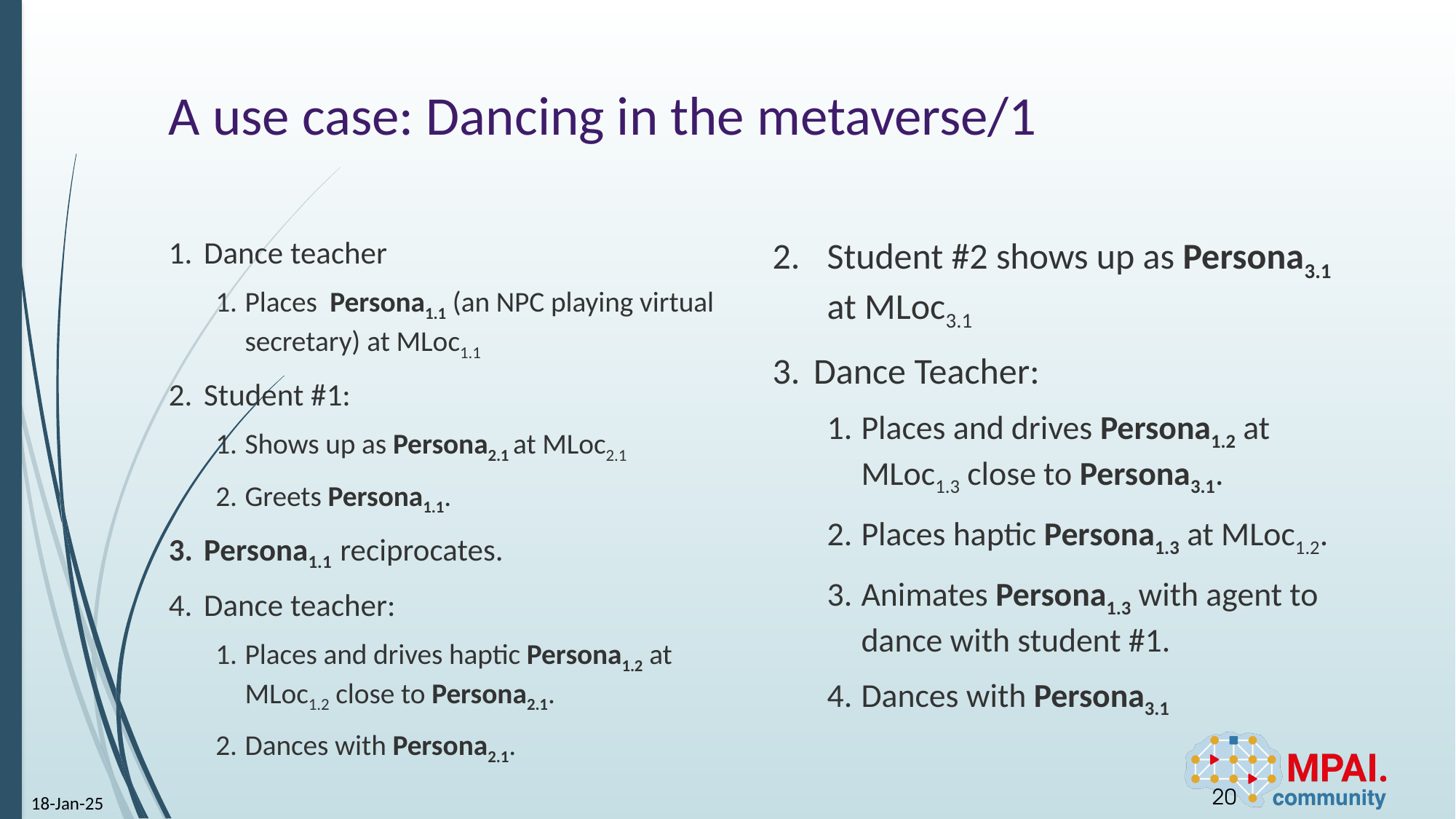

# A use case: Dancing in the metaverse/1
Student #2 shows up as Persona3.1 at MLoc3.1
Dance Teacher:
Places and drives Persona1.2 at MLoc1.3 close to Persona3.1.
Places haptic Persona1.3 at MLoc1.2.
Animates Persona1.3 with agent to dance with student #1.
Dances with Persona3.1

Dance teacher
Places  Persona1.1 (an NPC playing virtual secretary) at MLoc1.1
Student #1:
Shows up as Persona2.1 at MLoc2.1
Greets Persona1.1.
Persona1.1  reciprocates.
Dance teacher:
Places and drives haptic Persona1.2 at MLoc1.2 close to Persona2.1.
Dances with Persona2.1.

20
18-Jan-25